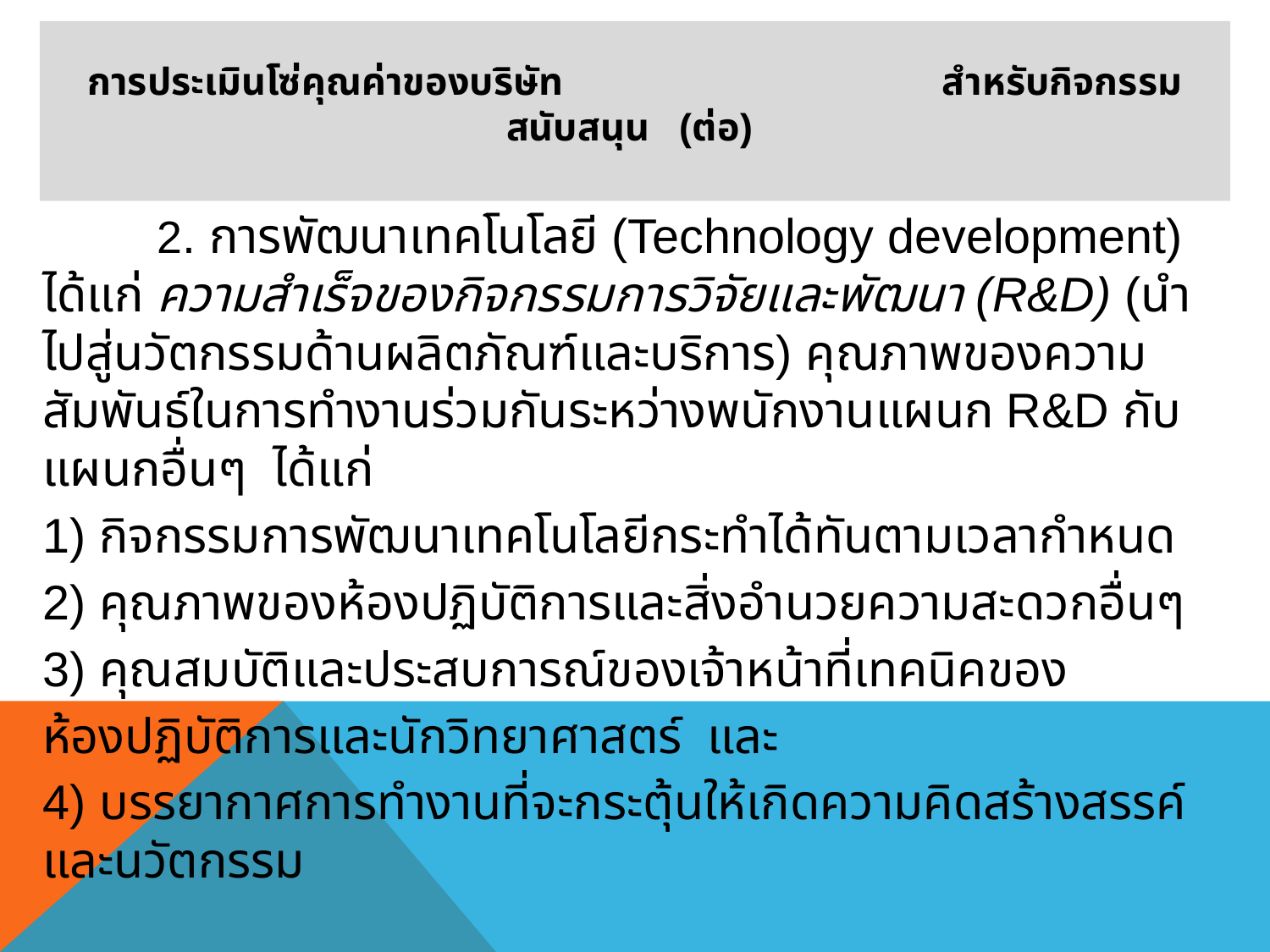

# การประเมินโซ่คุณค่าของบริษัท                                      สำหรับกิจกรรมสนับสนุน   (ต่อ)
         2. การพัฒนาเทคโนโลยี (Technology development) ได้แก่ ความสำเร็จของกิจกรรมการวิจัยและพัฒนา (R&D) (นำไปสู่นวัตกรรมด้านผลิตภัณฑ์และบริการ) คุณภาพของความสัมพันธ์ในการทำงานร่วมกันระหว่างพนักงานแผนก R&D กับแผนกอื่นๆ  ได้แก่
1) กิจกรรมการพัฒนาเทคโนโลยีกระทำได้ทันตามเวลากำหนด
2) คุณภาพของห้องปฏิบัติการและสิ่งอำนวยความสะดวกอื่นๆ
3) คุณสมบัติและประสบการณ์ของเจ้าหน้าที่เทคนิคของ
ห้องปฏิบัติการและนักวิทยาศาสตร์  และ
4) บรรยากาศการทำงานที่จะกระตุ้นให้เกิดความคิดสร้างสรรค์และนวัตกรรม